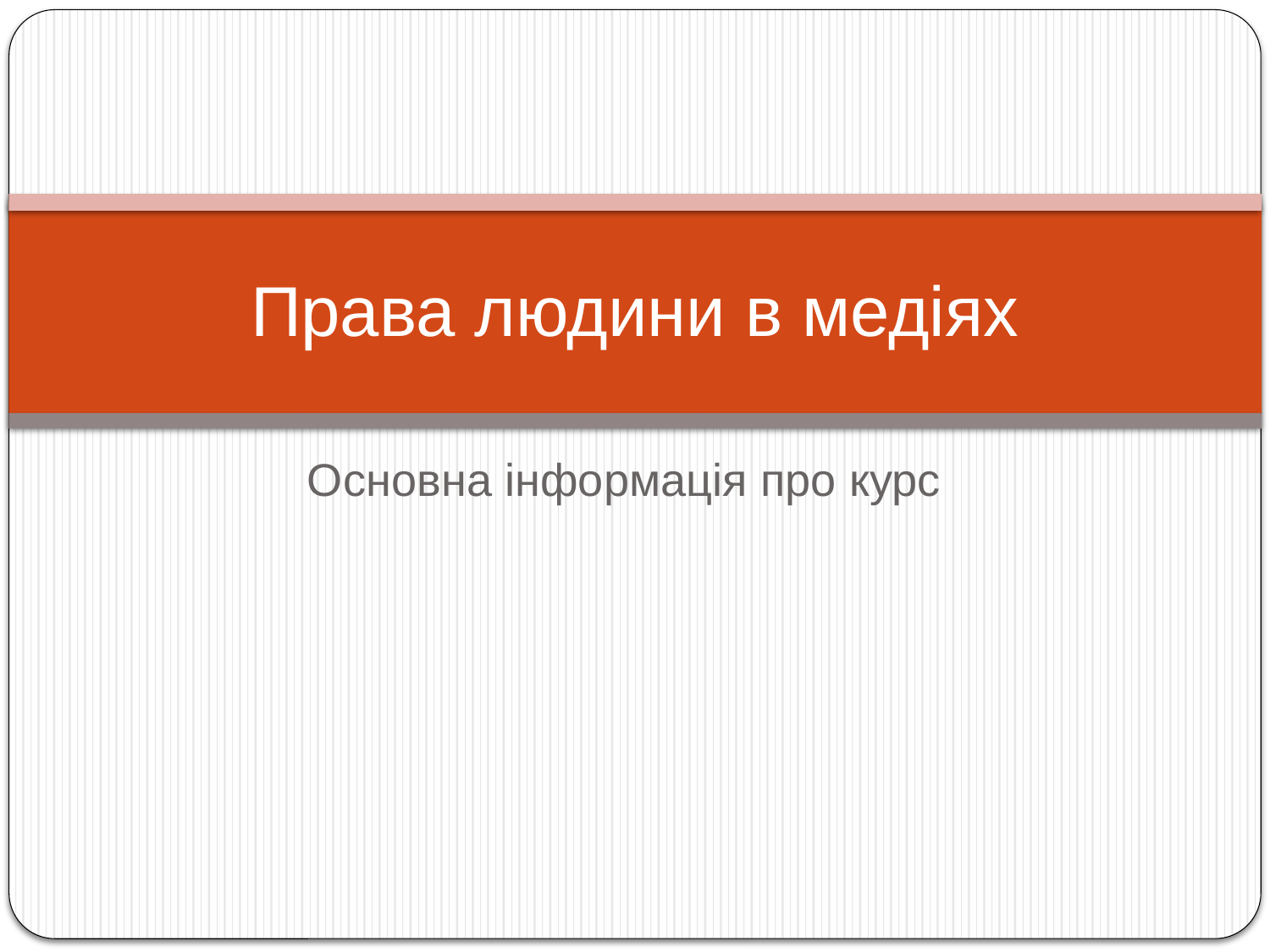

# Права людини в медіях
Основна інформація про курс